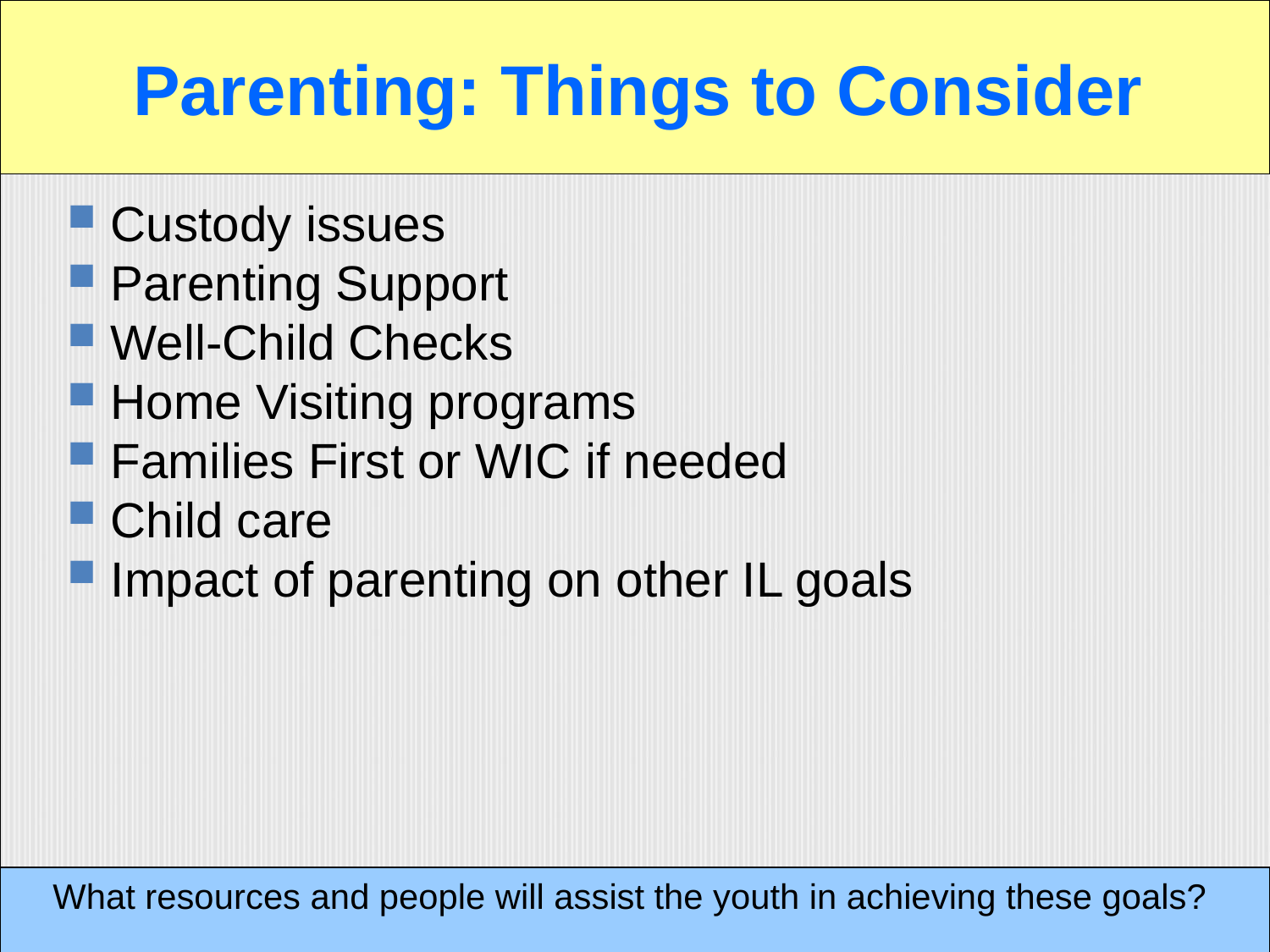

# Parenting: Things to Consider
Custody issues
Parenting Support
Well-Child Checks
Home Visiting programs
Families First or WIC if needed
Child care
Impact of parenting on other IL goals

What resources and people will assist the youth in achieving these goals?